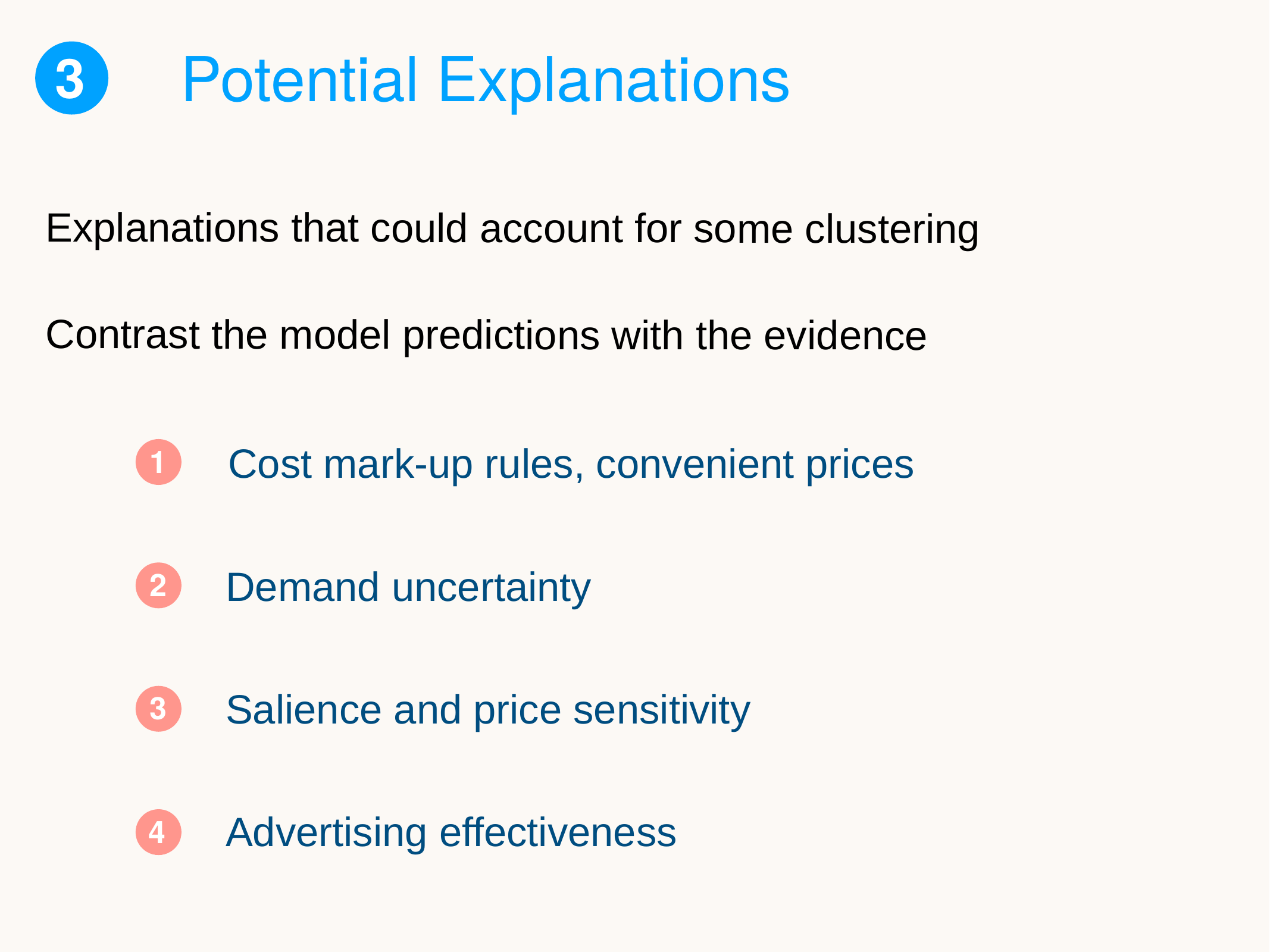

# Potential Explanations
3

Explanations that could account for some clustering
Contrast the model predictions with the evidence
Cost mark-up rules, convenient prices

1
Demand uncertainty
2

Salience and price sensitivity
3

Advertising effectiveness
4